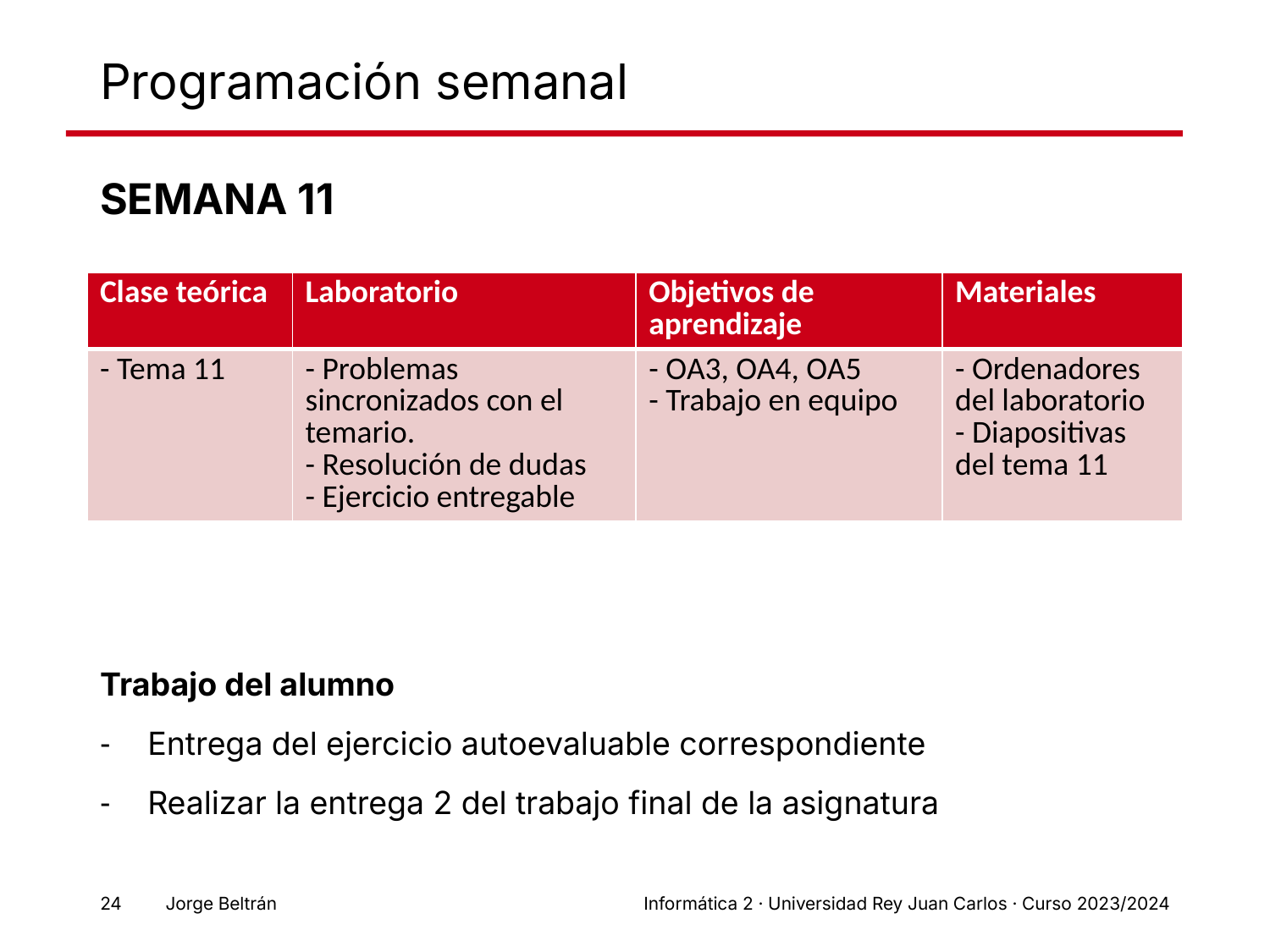

# Programación semanal
Semana 11
| Clase teórica | Laboratorio | Objetivos de aprendizaje | Materiales |
| --- | --- | --- | --- |
| - Tema 11 | - Problemas sincronizados con el temario. - Resolución de dudas - Ejercicio entregable | - OA3, OA4, OA5 - Trabajo en equipo | - Ordenadores del laboratorio - Diapositivas del tema 11 |
Trabajo del alumno
Entrega del ejercicio autoevaluable correspondiente
Realizar la entrega 2 del trabajo final de la asignatura